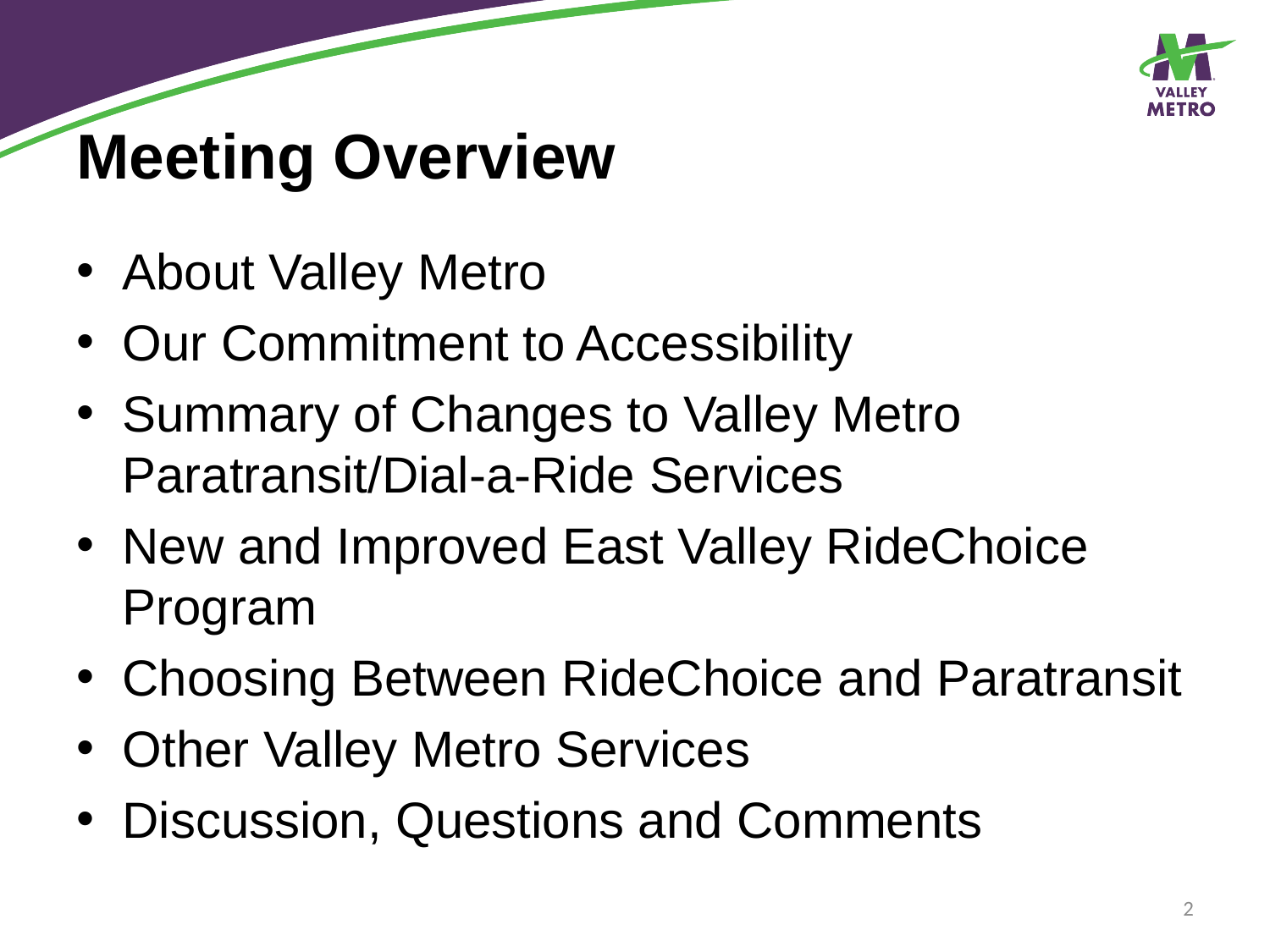

# Meeting Overview
About Valley Metro
Our Commitment to Accessibility
Summary of Changes to Valley Metro Paratransit/Dial-a-Ride Services
New and Improved East Valley RideChoice Program
Choosing Between RideChoice and Paratransit
Other Valley Metro Services
Discussion, Questions and Comments
2